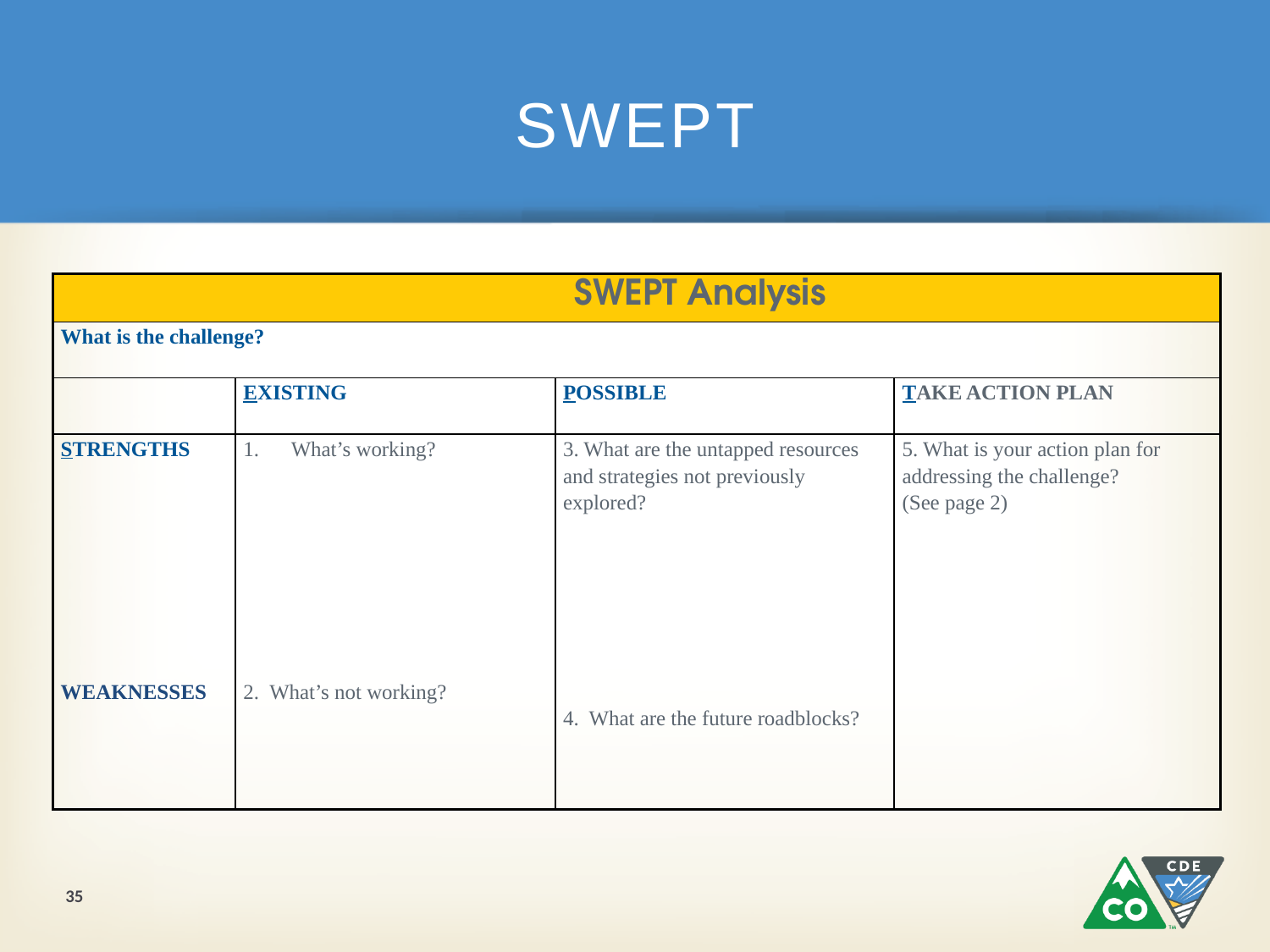

# SWEPT
| SWEPT Analysis |  |  |  |
| --- | --- | --- | --- |
| What is the challenge? |  |  |  |
|  | EXISTING | POSSIBLE | TAKE ACTION PLAN |
| STRENGTHS                 WEAKNESSES | What’s working?                 2. What’s not working? | 3. What are the untapped resources and strategies not previously explored?               4. What are the future roadblocks? | 5. What is your action plan for addressing the challenge? (See page 2) |
35